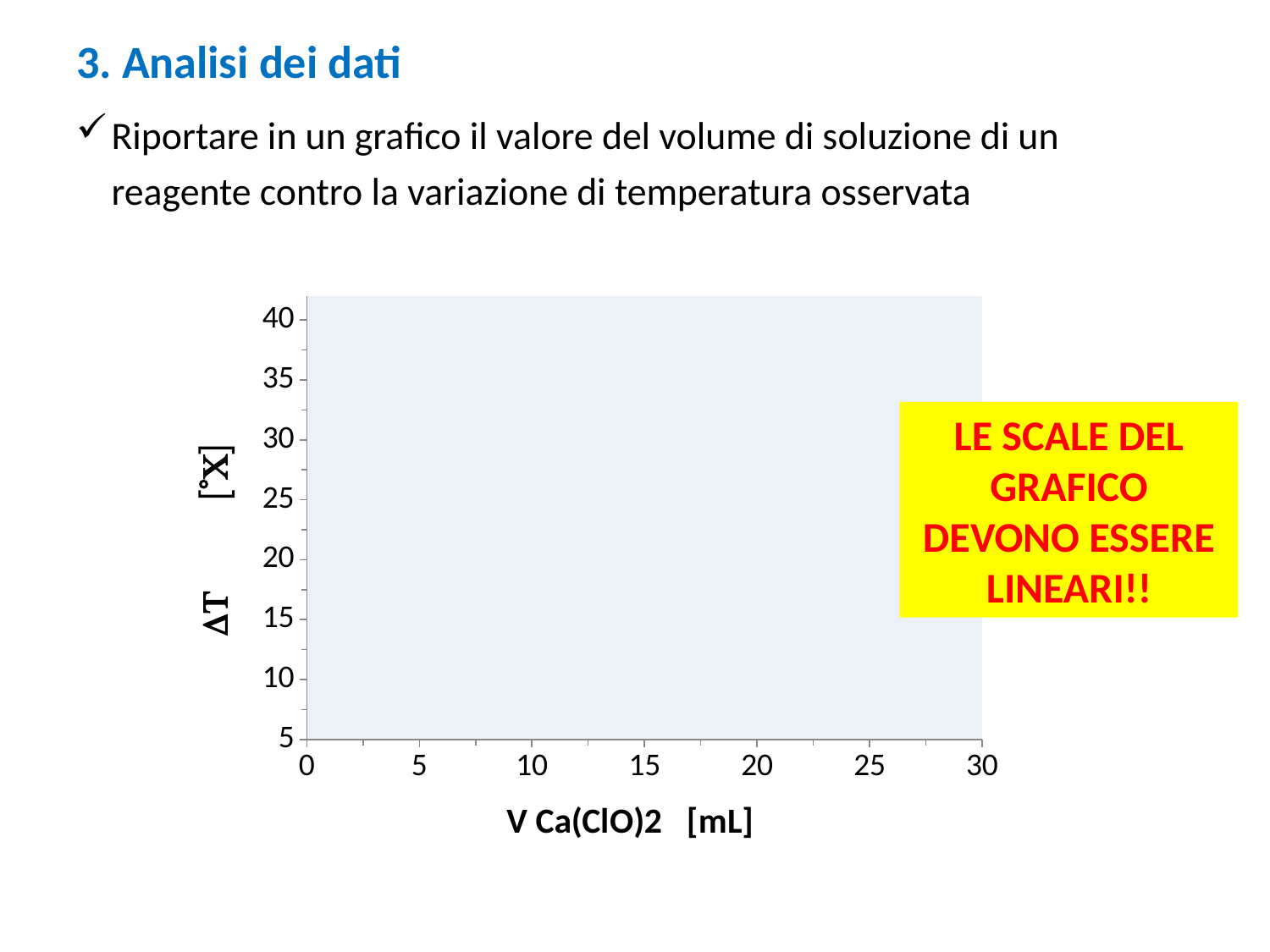

# 3. Analisi dei dati
Riportare in un grafico il valore del volume di soluzione di un reagente contro la variazione di temperatura osservata

### Chart

| Category | Valori Y |
|---|---|
LE SCALE DEL GRAFICO DEVONO ESSERE LINEARI!!